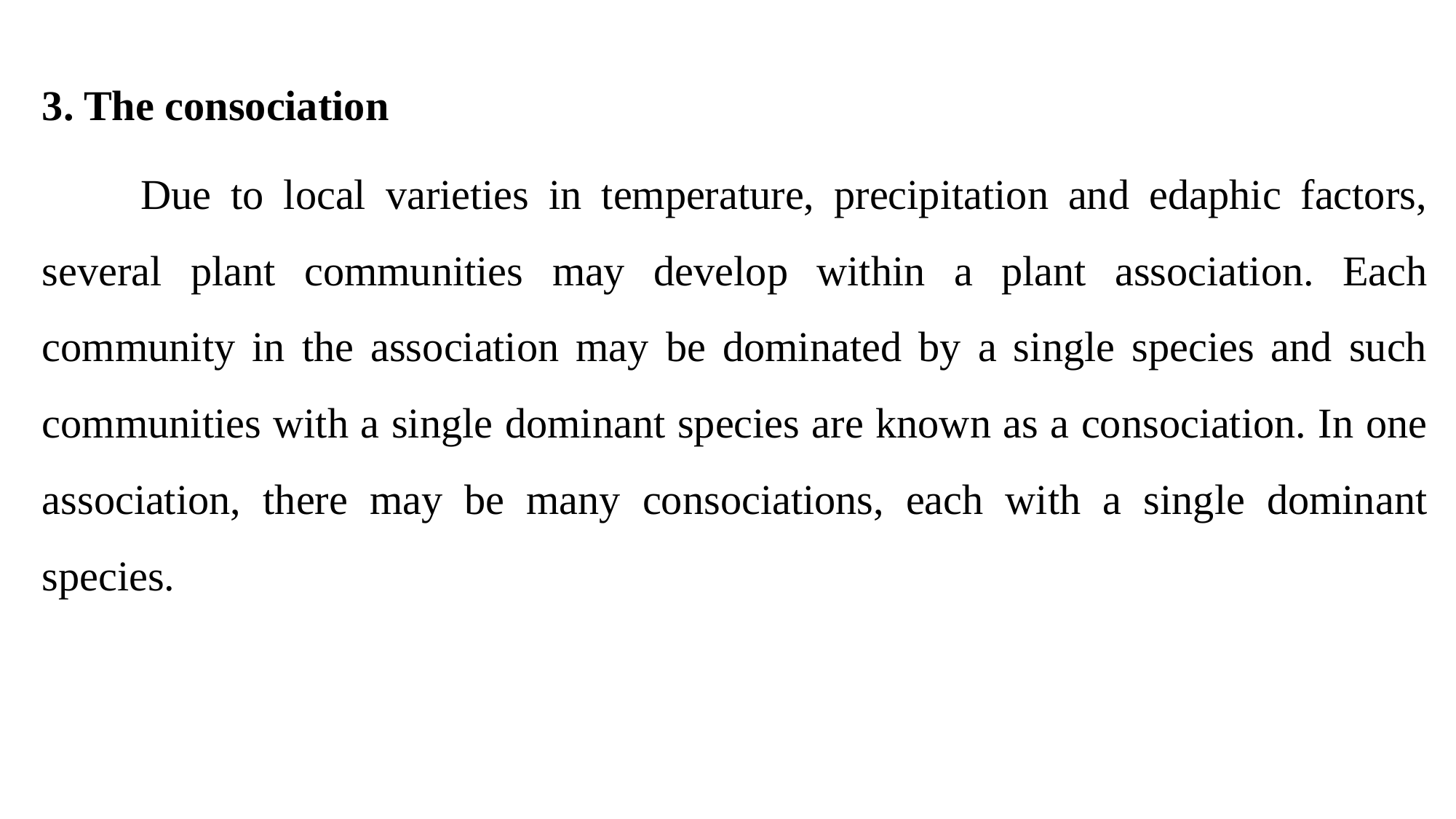

3. The consociation
     Due to local varieties in temperature, precipitation and edaphic factors, several plant communities may develop within a plant association. Each community in the association may be dominated by a single species and such communities with a single dominant species are known as a consociation. In one association, there may be many consociations, each with a single dominant species.